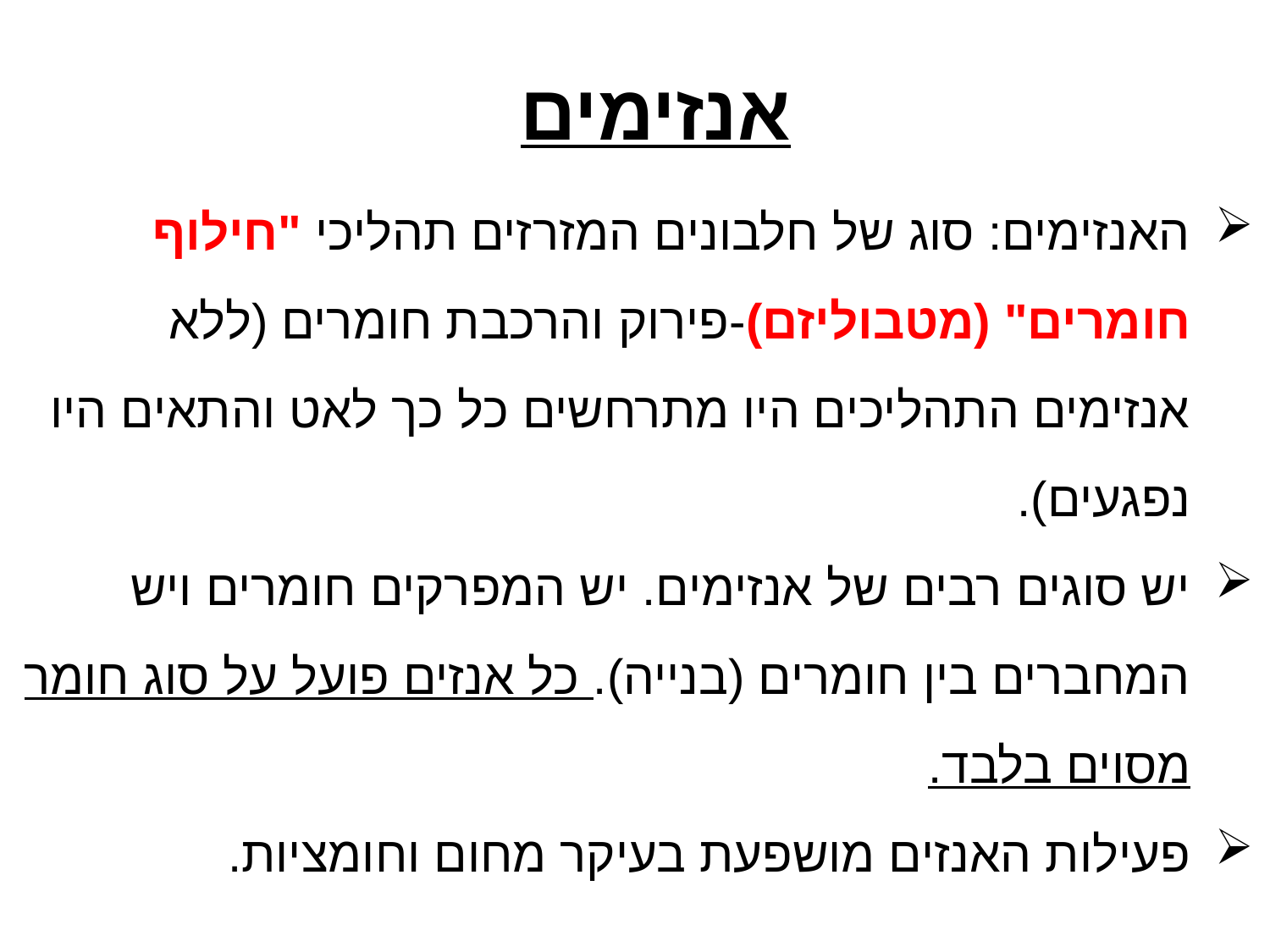

אנזימים
האנזימים: סוג של חלבונים המזרזים תהליכי "חילוף חומרים" (מטבוליזם)-פירוק והרכבת חומרים (ללא אנזימים התהליכים היו מתרחשים כל כך לאט והתאים היו נפגעים).
יש סוגים רבים של אנזימים. יש המפרקים חומרים ויש המחברים בין חומרים (בנייה). כל אנזים פועל על סוג חומר מסוים בלבד.
פעילות האנזים מושפעת בעיקר מחום וחומציות.